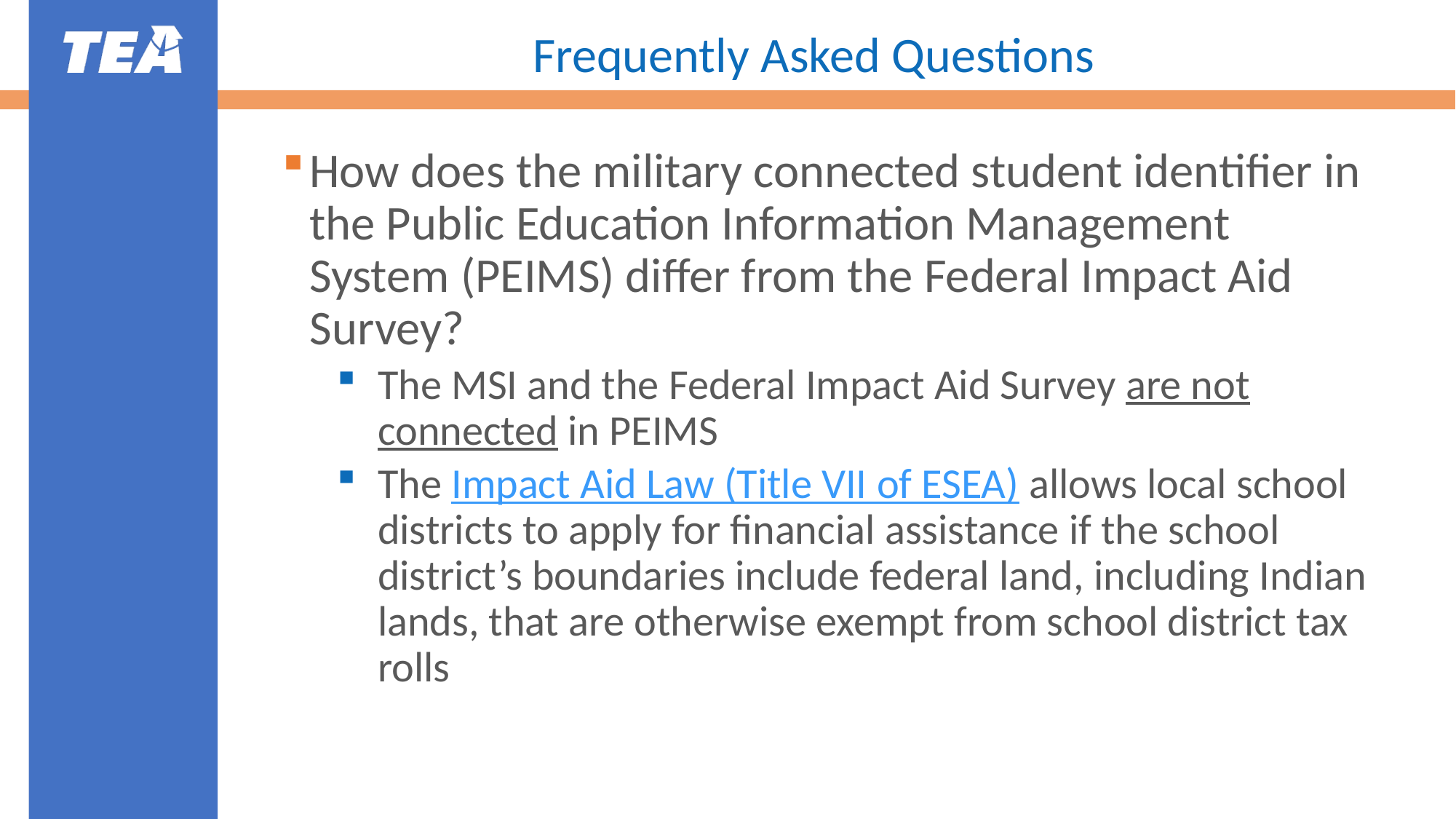

# Frequently Asked Questions 2
How does the military connected student identifier in the Public Education Information Management System (PEIMS) differ from the Federal Impact Aid Survey?
The MSI and the Federal Impact Aid Survey are not connected in PEIMS
The Impact Aid Law (Title VII of ESEA) allows local school districts to apply for financial assistance if the school district’s boundaries include federal land, including Indian lands, that are otherwise exempt from school district tax rolls